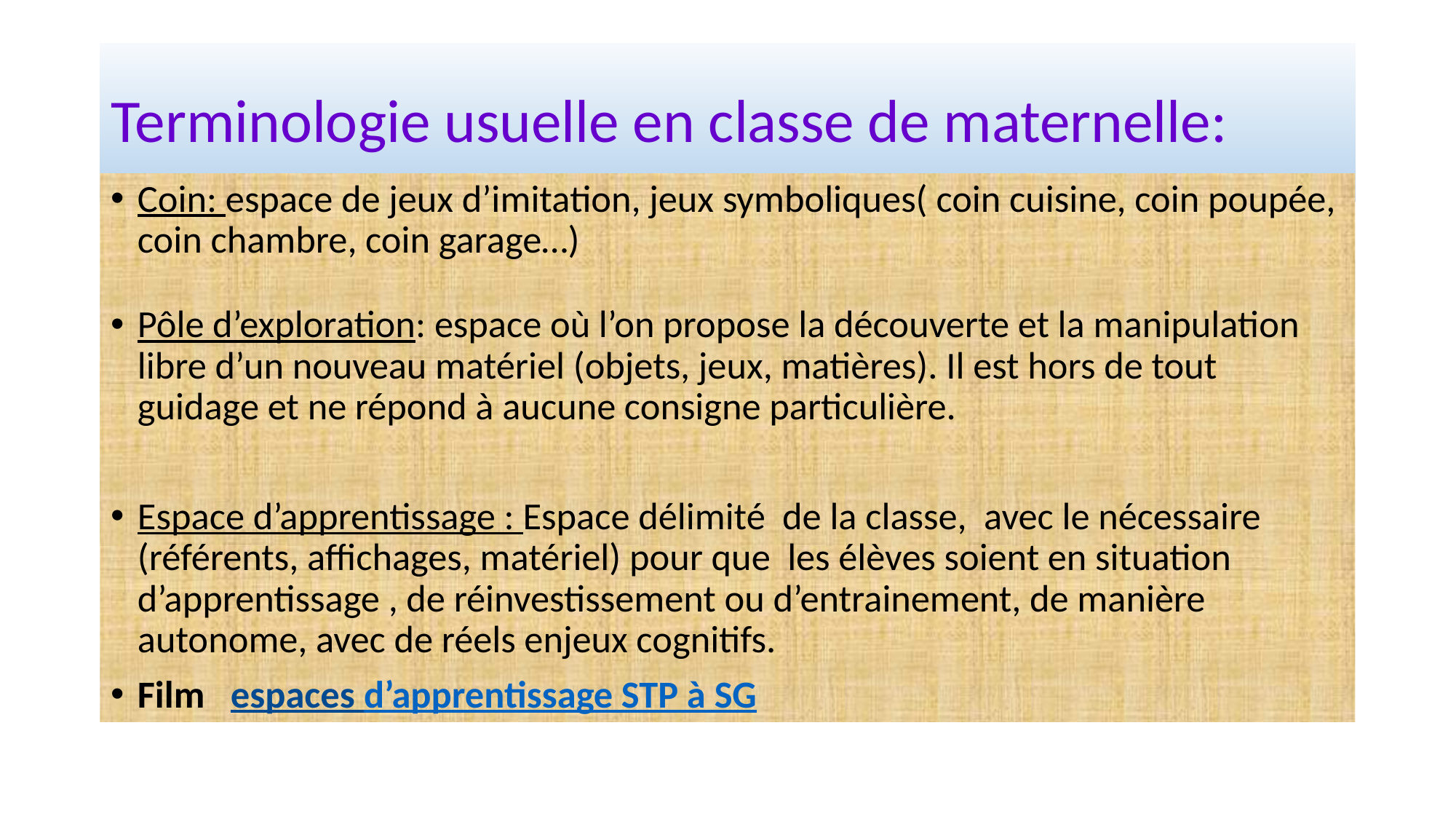

# Terminologie usuelle en classe de maternelle:
Coin: espace de jeux d’imitation, jeux symboliques( coin cuisine, coin poupée, coin chambre, coin garage…)

Pôle d’exploration: espace où l’on propose la découverte et la manipulation libre d’un nouveau matériel (objets, jeux, matières). Il est hors de tout guidage et ne répond à aucune consigne particulière.

Espace d’apprentissage : Espace délimité  de la classe,  avec le nécessaire (référents, affichages, matériel) pour que  les élèves soient en situation d’apprentissage , de réinvestissement ou d’entrainement, de manière autonome, avec de réels enjeux cognitifs.
Film   espaces d’apprentissage STP à SG